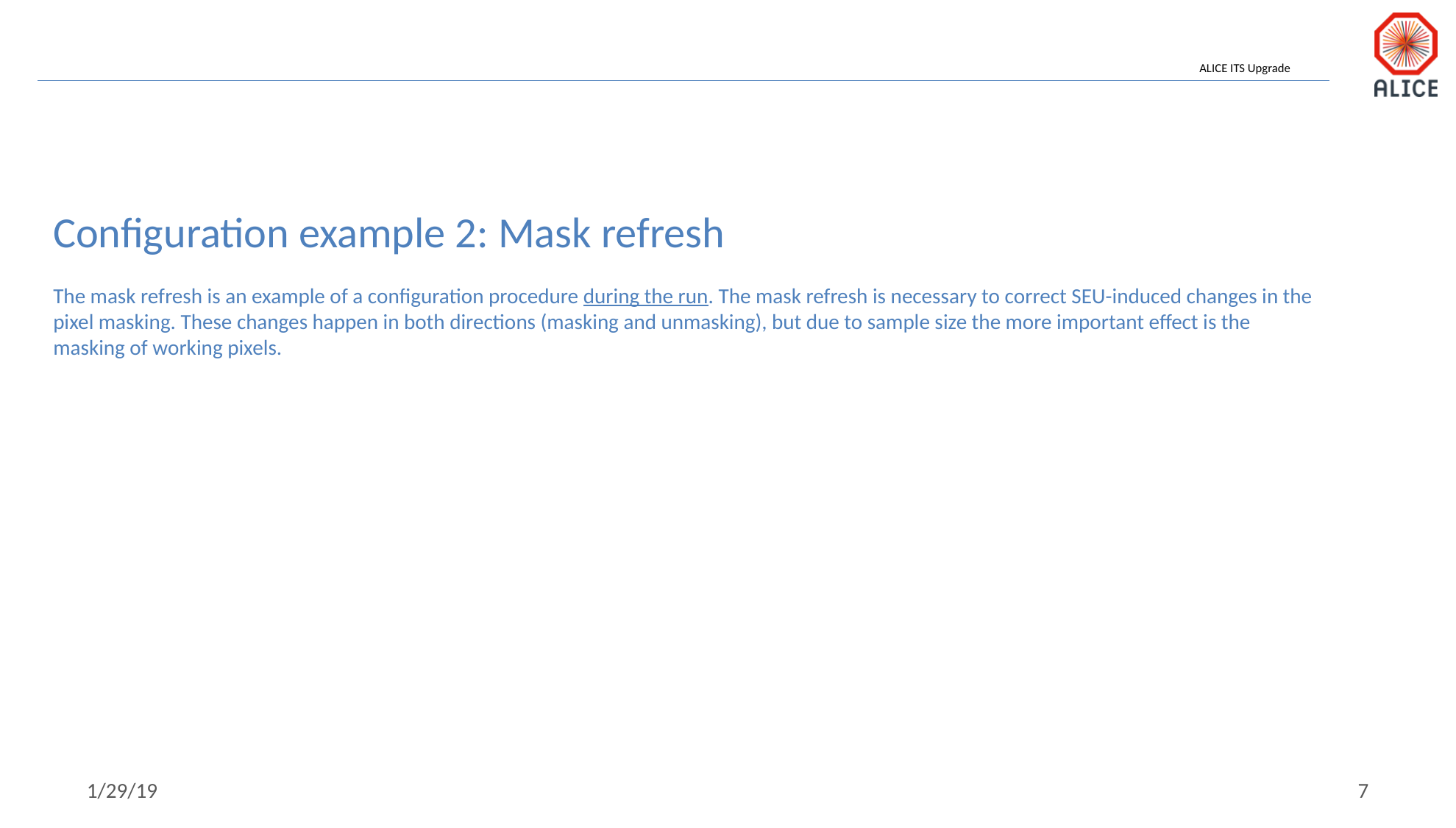

Configuration example 2: Mask refresh

The mask refresh is an example of a configuration procedure during the run. The mask refresh is necessary to correct SEU-induced changes in the pixel masking. These changes happen in both directions (masking and unmasking), but due to sample size the more important effect is the masking of working pixels.
1/29/19
7